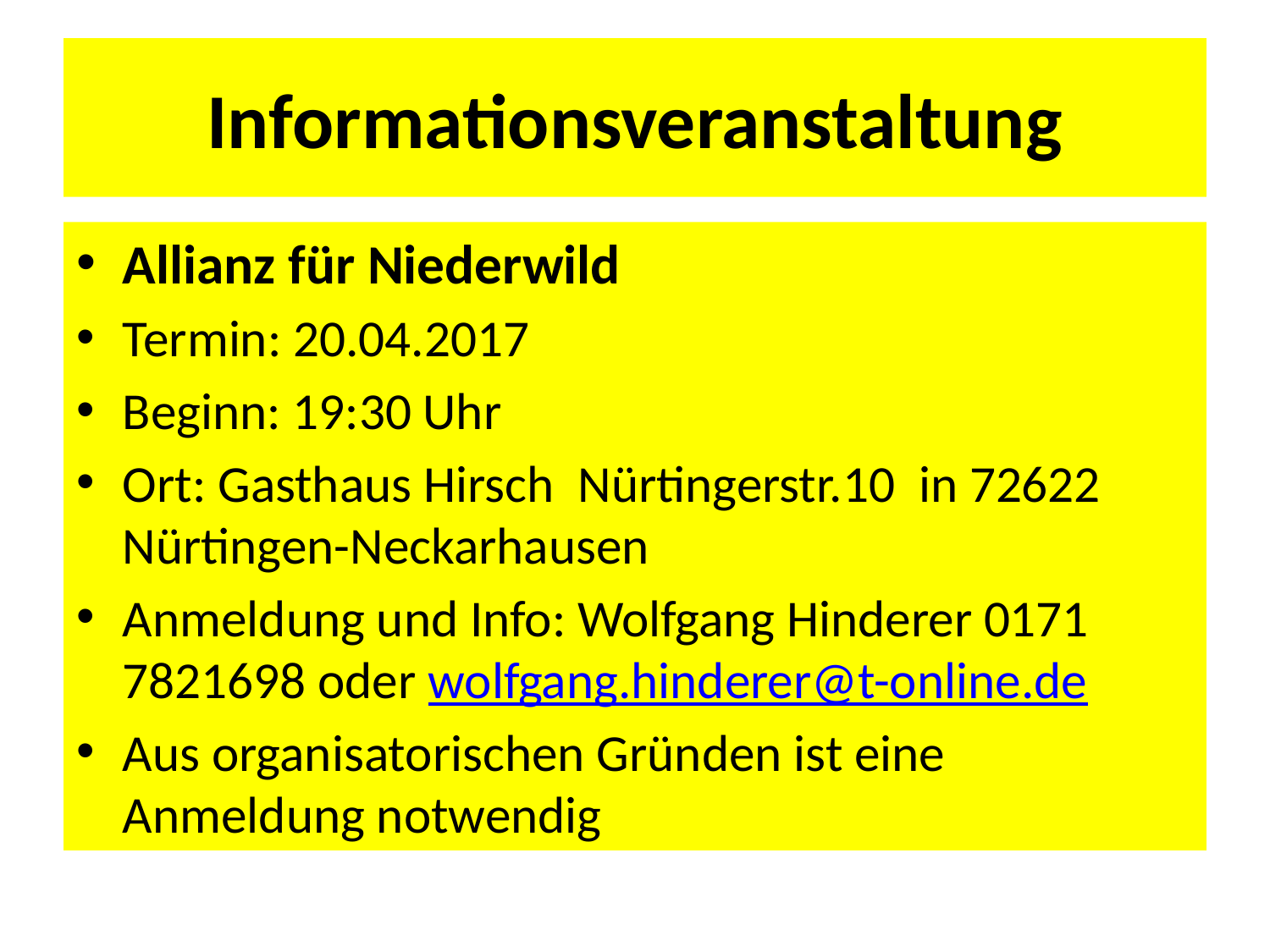

# Informationsveranstaltung
Allianz für Niederwild
Termin: 20.04.2017
Beginn: 19:30 Uhr
Ort: Gasthaus Hirsch  Nürtingerstr.10  in 72622 Nürtingen-Neckarhausen
Anmeldung und Info: Wolfgang Hinderer 0171 7821698 oder wolfgang.hinderer@t-online.de
Aus organisatorischen Gründen ist eine Anmeldung notwendig